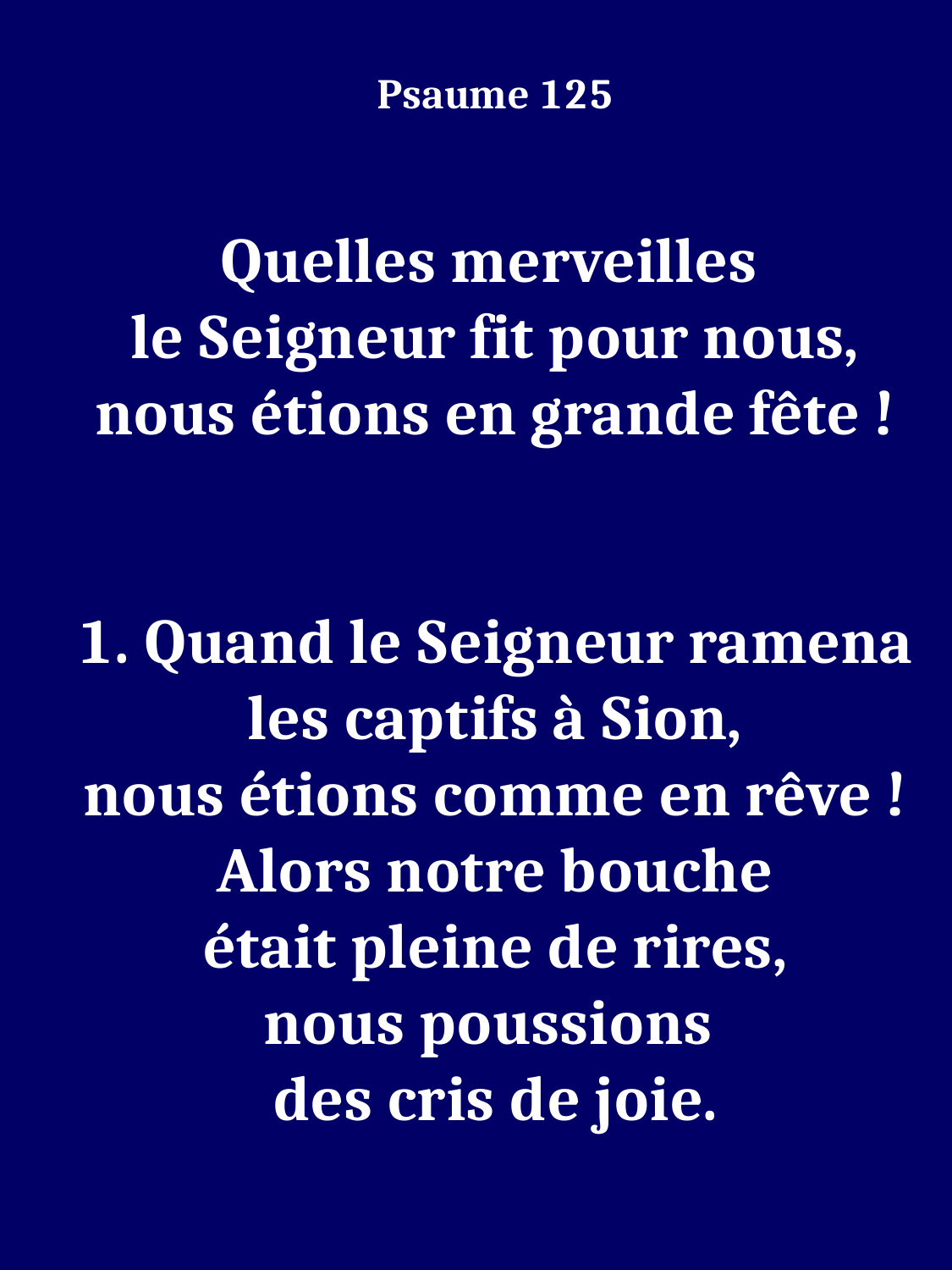

Psaume 125

Quelles merveilles
le Seigneur fit pour nous,
nous étions en grande fête !

1. Quand le Seigneur ramena
les captifs à Sion,
nous étions comme en rêve !
Alors notre bouche
était pleine de rires,
nous poussions
des cris de joie.